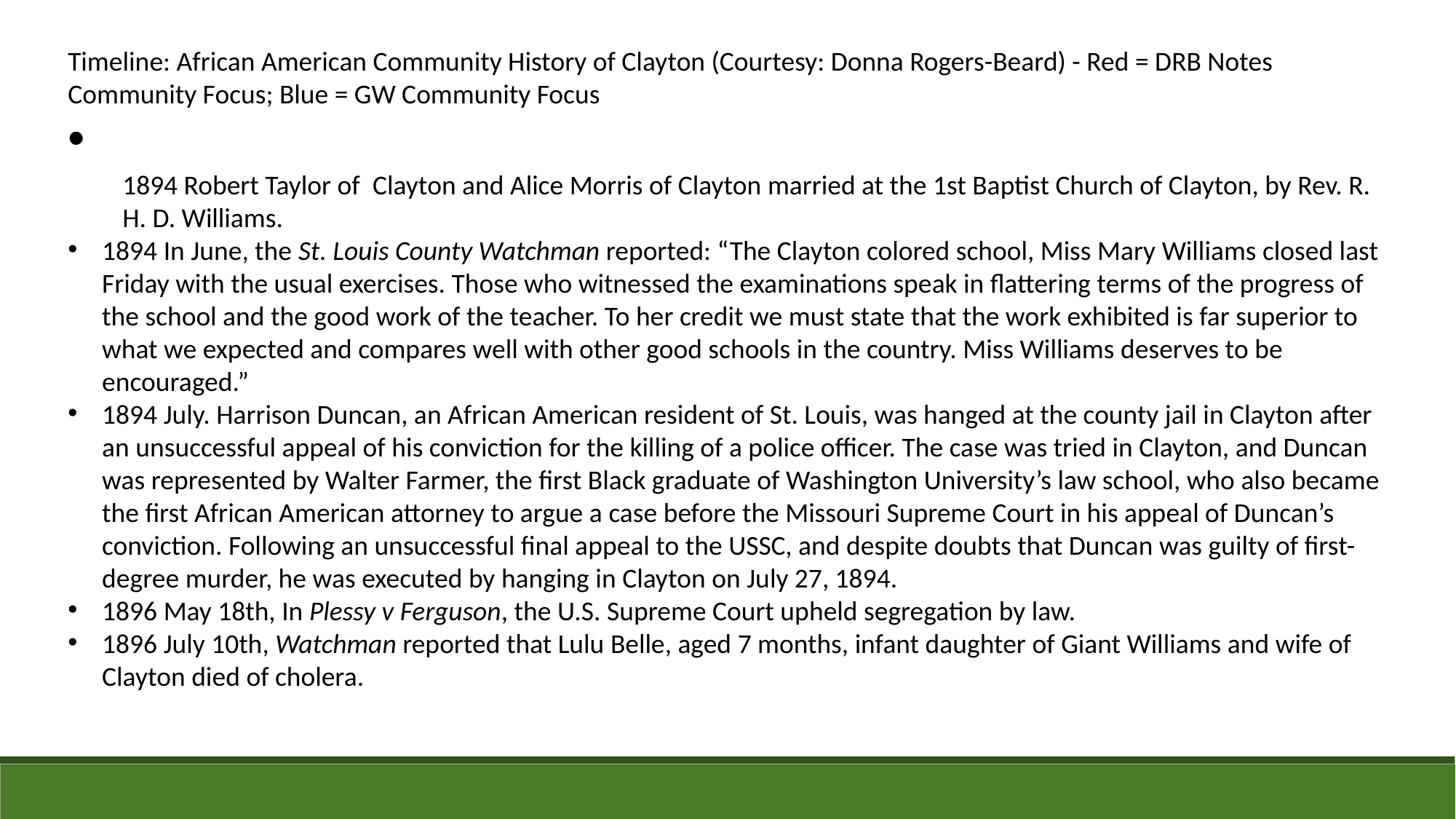

Timeline: African American Community History of Clayton (Courtesy: Donna Rogers-Beard) - Red = DRB Notes Community Focus; Blue = GW Community Focus
1894 Robert Taylor of  Clayton and Alice Morris of Clayton married at the 1st Baptist Church of Clayton, by Rev. R. H. D. Williams.
1894 In June, the St. Louis County Watchman reported: “The Clayton colored school, Miss Mary Williams closed last Friday with the usual exercises. Those who witnessed the examinations speak in flattering terms of the progress of the school and the good work of the teacher. To her credit we must state that the work exhibited is far superior to what we expected and compares well with other good schools in the country. Miss Williams deserves to be encouraged.”
1894 July. Harrison Duncan, an African American resident of St. Louis, was hanged at the county jail in Clayton after an unsuccessful appeal of his conviction for the killing of a police officer. The case was tried in Clayton, and Duncan was represented by Walter Farmer, the first Black graduate of Washington University’s law school, who also became the first African American attorney to argue a case before the Missouri Supreme Court in his appeal of Duncan’s conviction. Following an unsuccessful final appeal to the USSC, and despite doubts that Duncan was guilty of first-degree murder, he was executed by hanging in Clayton on July 27, 1894.
1896 May 18th, In Plessy v Ferguson, the U.S. Supreme Court upheld segregation by law.
1896 July 10th, Watchman reported that Lulu Belle, aged 7 months, infant daughter of Giant Williams and wife of Clayton died of cholera.